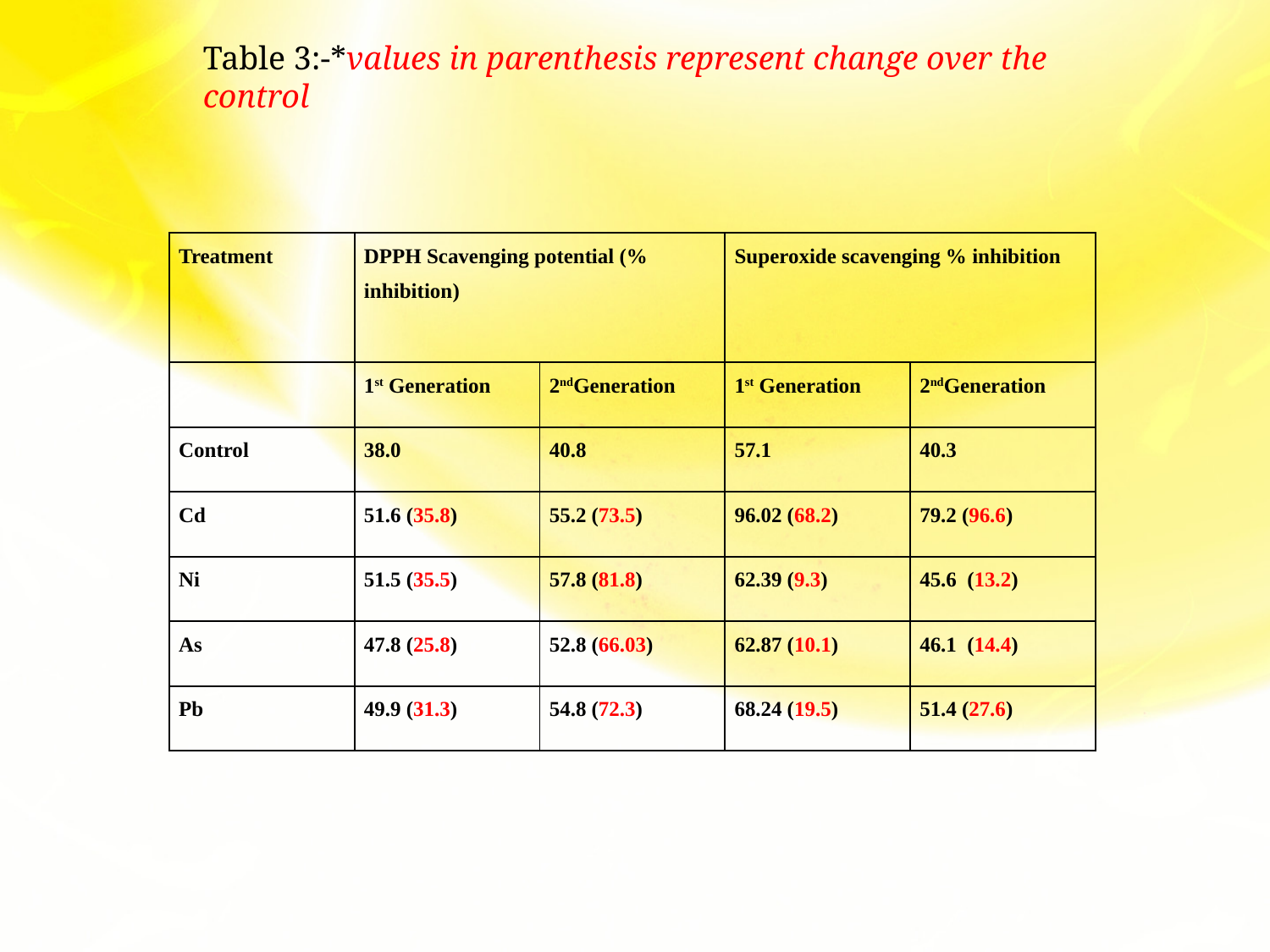

Table 3:-*values in parenthesis represent change over the control

| Treatment | DPPH Scavenging potential (% inhibition) |  | Superoxide scavenging % inhibition |  |
| --- | --- | --- | --- | --- |
|  | 1st Generation | 2ndGeneration | 1st Generation | 2ndGeneration |
| Control | 38.0 | 40.8 | 57.1 | 40.3 |
| Cd | 51.6 (35.8) | 55.2 (73.5) | 96.02 (68.2) | 79.2 (96.6) |
| Ni | 51.5 (35.5) | 57.8 (81.8) | 62.39 (9.3) | 45.6 (13.2) |
| As | 47.8 (25.8) | 52.8 (66.03) | 62.87 (10.1) | 46.1 (14.4) |
| Pb | 49.9 (31.3) | 54.8 (72.3) | 68.24 (19.5) | 51.4 (27.6) |